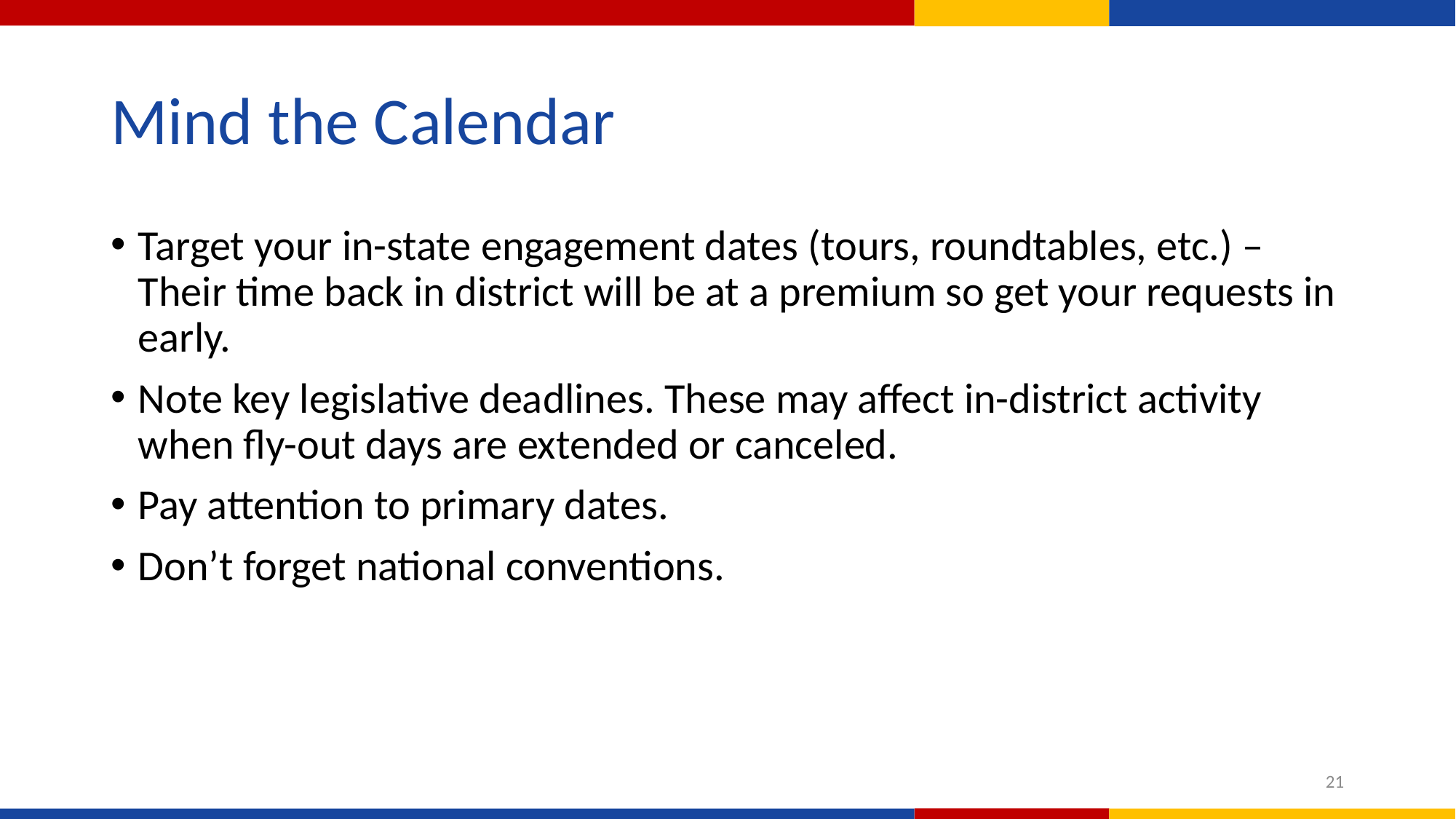

# Mind the Calendar
Target your in-state engagement dates (tours, roundtables, etc.) – Their time back in district will be at a premium so get your requests in early.
Note key legislative deadlines. These may affect in-district activity when fly-out days are extended or canceled.
Pay attention to primary dates.
Don’t forget national conventions.
21